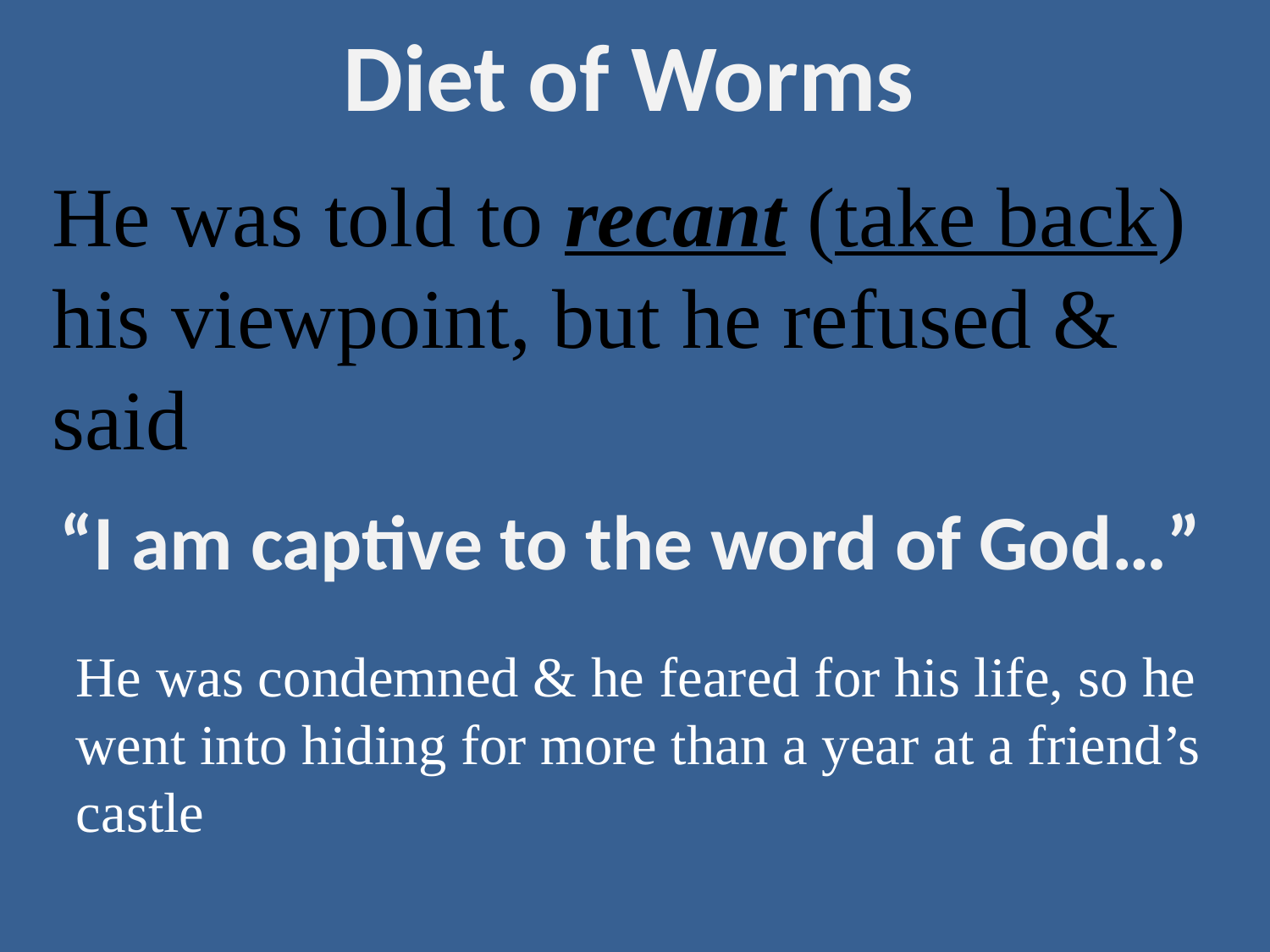

# Diet of Worms
He was told to recant (take back) his viewpoint, but he refused & said
“I am captive to the word of God…”
He was condemned & he feared for his life, so he went into hiding for more than a year at a friend’s castle